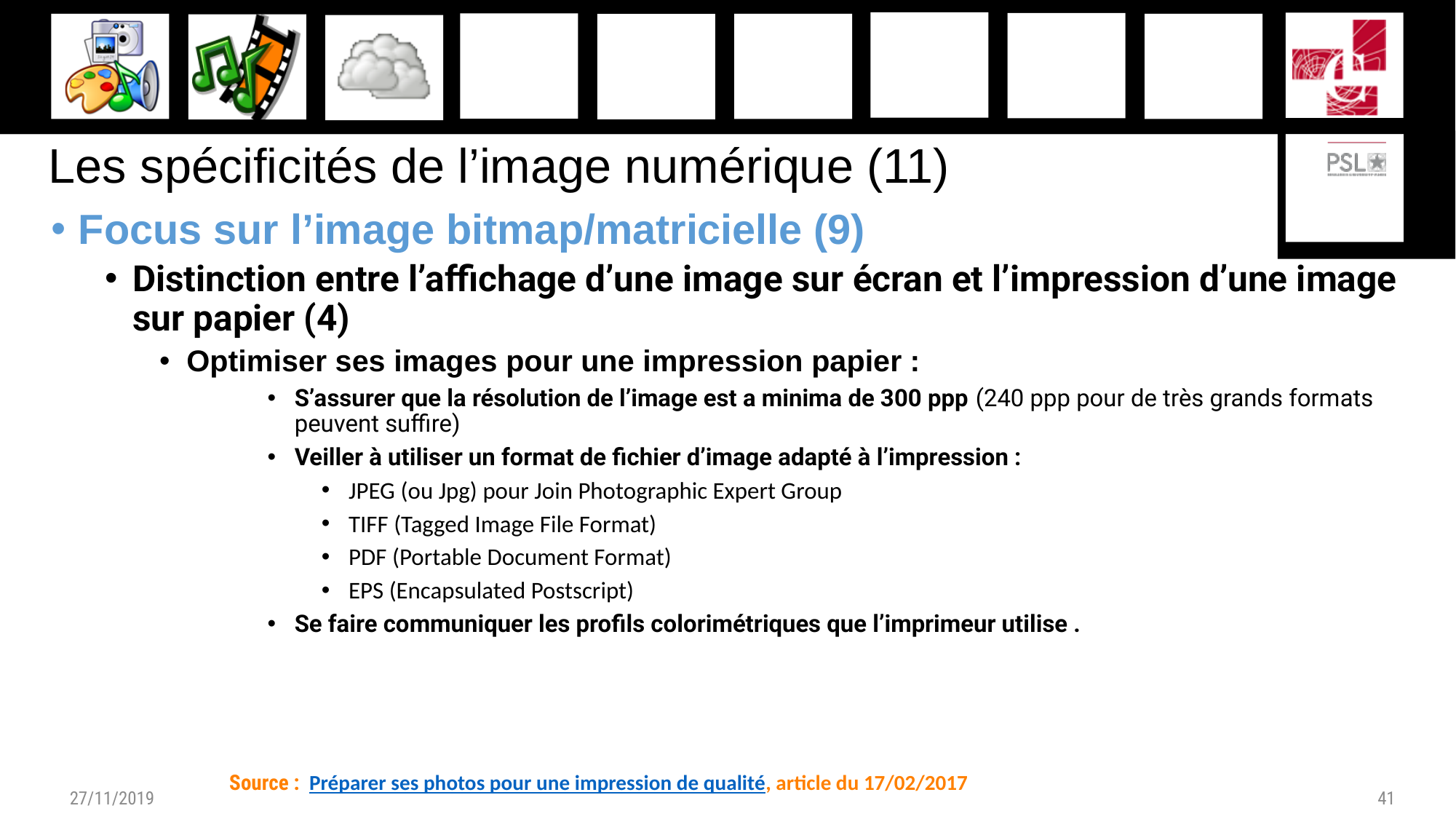

# Les spécificités de l’image numérique (11)
Focus sur l’image bitmap/matricielle (9)
Distinction entre l’affichage d’une image sur écran et l’impression d’une image
sur papier (4)
Optimiser ses images pour une impression papier :
S’assurer que la résolution de l’image est a minima de 300 ppp (240 ppp pour de très grands formats peuvent suffire)
Veiller à utiliser un format de fichier d’image adapté à l’impression :
JPEG (ou Jpg) pour Join Photographic Expert Group
TIFF (Tagged Image File Format)
PDF (Portable Document Format)
EPS (Encapsulated Postscript)
Se faire communiquer les profils colorimétriques que l’imprimeur utilise .
Source :  Préparer ses photos pour une impression de qualité, article du 17/02/2017

27/11/2019
41